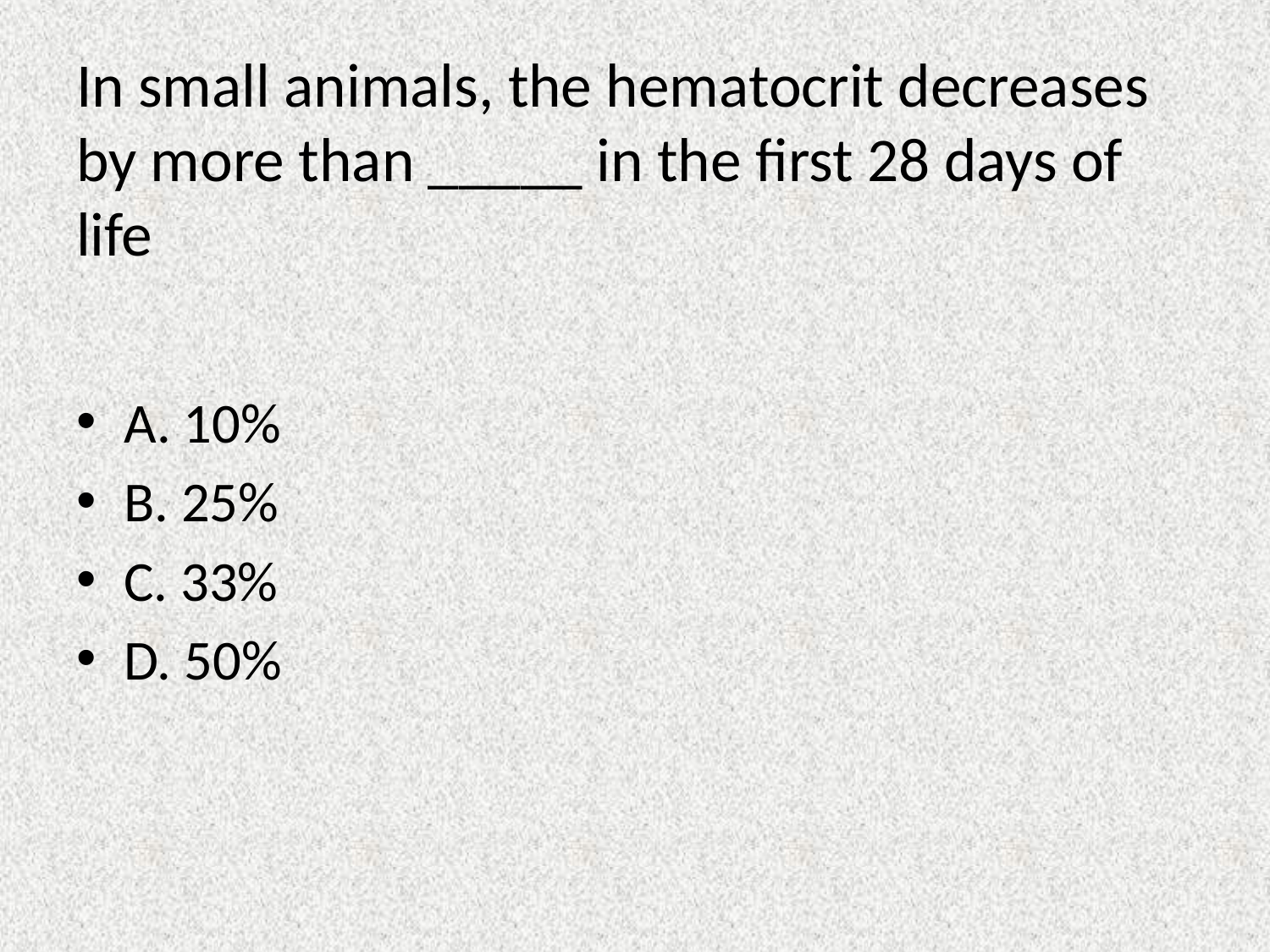

# In small animals, the hematocrit decreases by more than _____ in the first 28 days of life

A. 10%
B. 25%
C. 33%
D. 50%